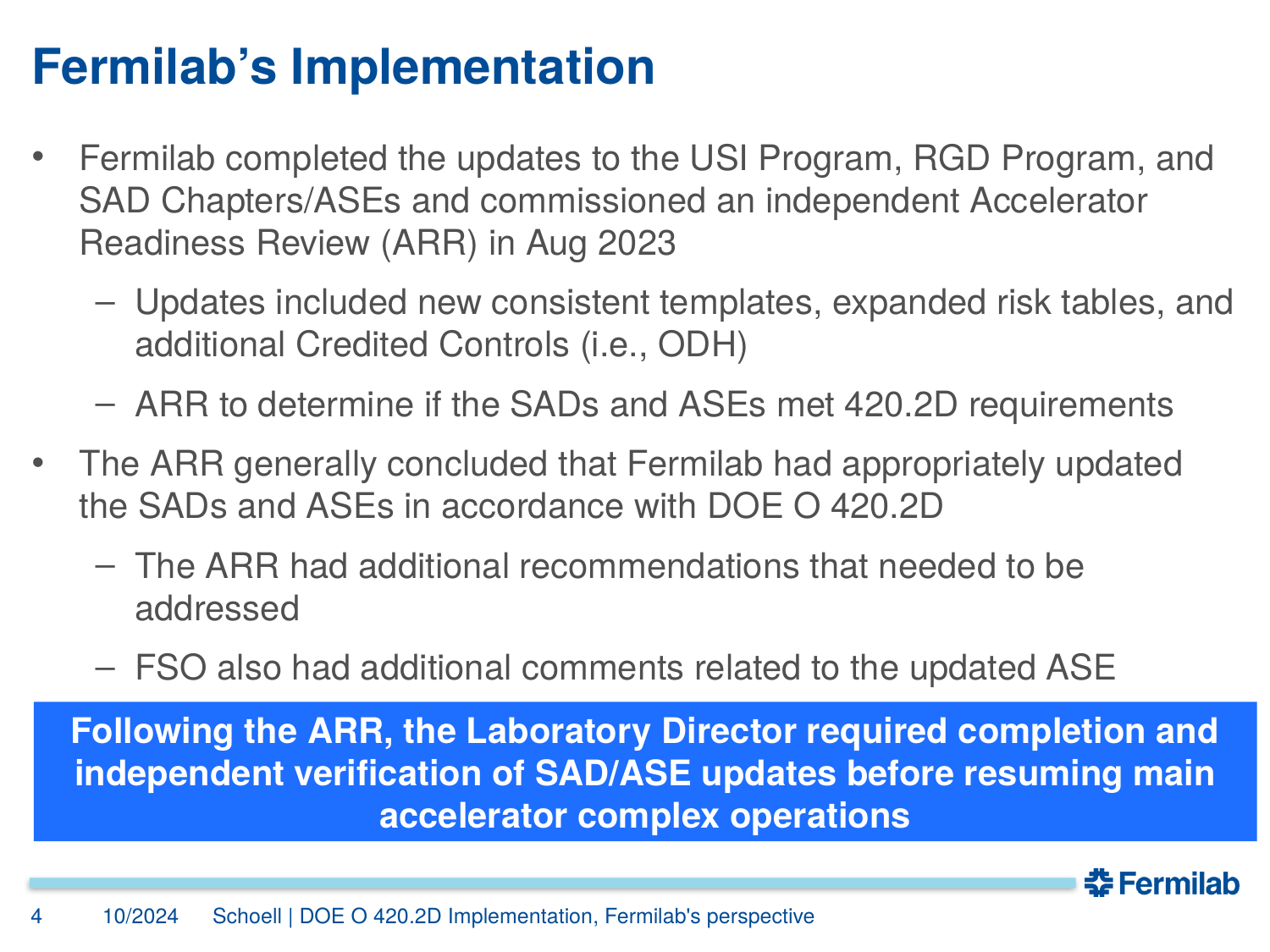

# Fermilab’s Implementation
Fermilab completed the updates to the USI Program, RGD Program, and SAD Chapters/ASEs and commissioned an independent Accelerator Readiness Review (ARR) in Aug 2023
Updates included new consistent templates, expanded risk tables, and additional Credited Controls (i.e., ODH)
ARR to determine if the SADs and ASEs met 420.2D requirements
The ARR generally concluded that Fermilab had appropriately updated the SADs and ASEs in accordance with DOE O 420.2D
The ARR had additional recommendations that needed to be addressed
FSO also had additional comments related to the updated ASE
Following the ARR, the Laboratory Director required completion and independent verification of SAD/ASE updates before resuming main accelerator complex operations
4
10/2024
Schoell | DOE O 420.2D Implementation, Fermilab's perspective